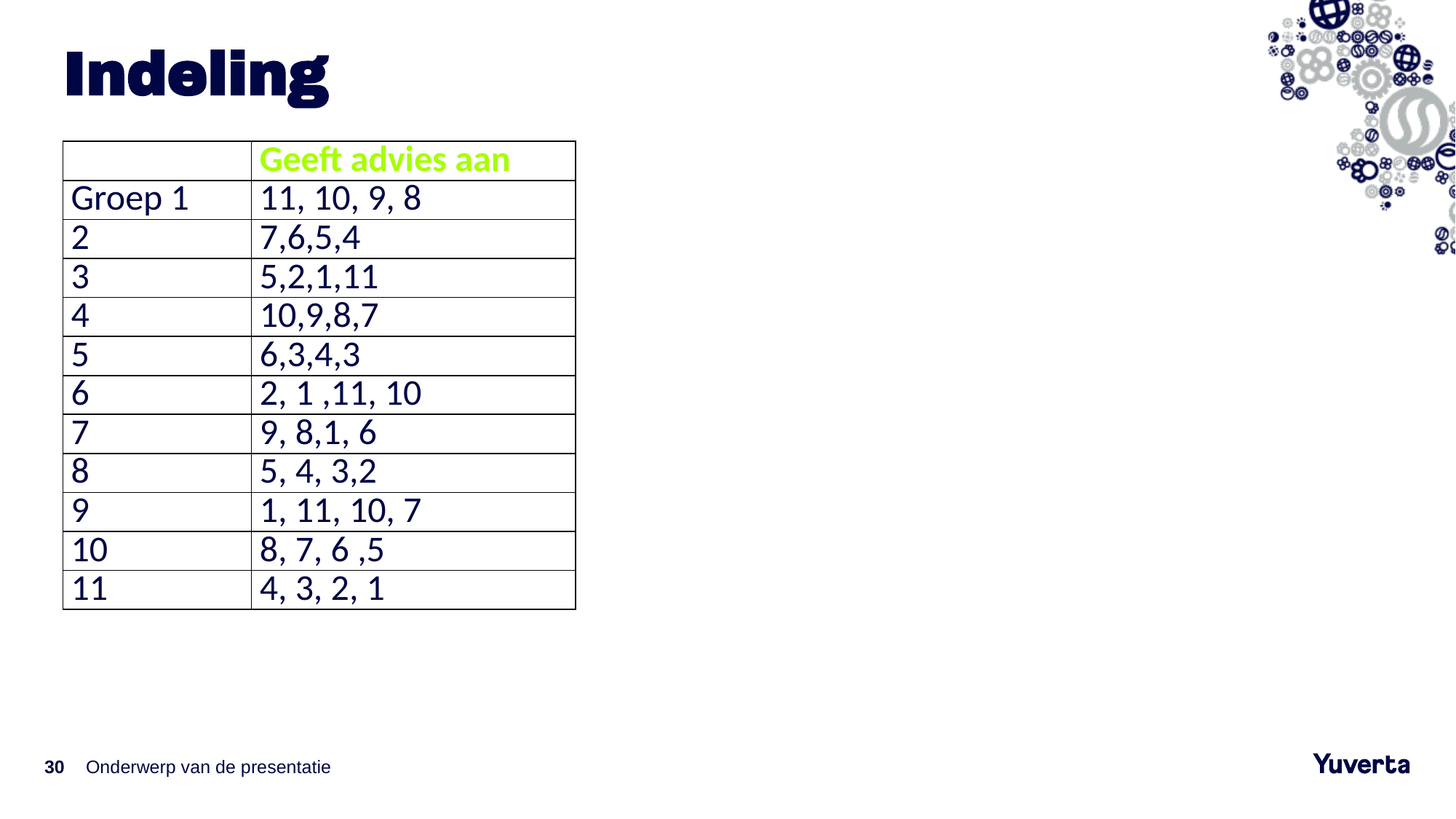

# Indeling
|  | Geeft advies aan |
| --- | --- |
| Groep 1 | 11, 10, 9, 8 |
| 2 | 7,6,5,4 |
| 3 | 5,2,1,11 |
| 4 | 10,9,8,7 |
| 5 | 6,3,4,3 |
| 6 | 2, 1 ,11, 10 |
| 7 | 9, 8,1, 6 |
| 8 | 5, 4, 3,2 |
| 9 | 1, 11, 10, 7 |
| 10 | 8, 7, 6 ,5 |
| 11 | 4, 3, 2, 1 |
30
Onderwerp van de presentatie
7-10-2021